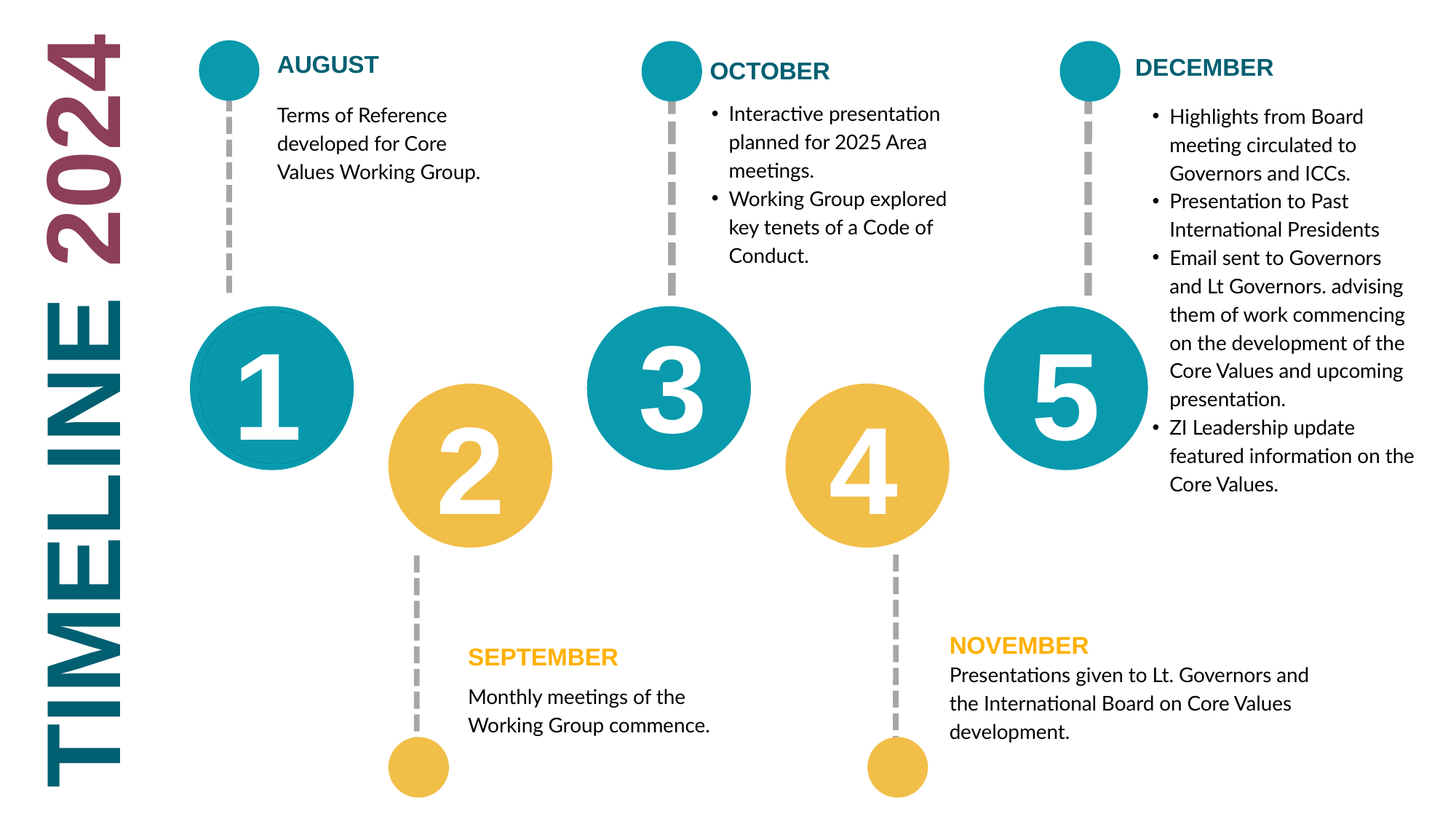

AUGUST
DECEMBER
OCTOBER
Interactive presentation planned for 2025 Area meetings.
Working Group explored key tenets of a Code of Conduct.

Terms of Reference developed for Core Values Working Group.

Highlights from Board meeting circulated to Governors and ICCs.
Presentation to Past International Presidents
Email sent to Governors and Lt Governors. advising them of work commencing on the development of the Core Values and upcoming presentation.
ZI Leadership update featured information on the Core Values.

3
1
5

TIMELINE 2024
2
4

NOVEMBER
SEPTEMBER
Presentations given to Lt. Governors and the International Board on Core Values development.

Monthly meetings of the Working Group commence.